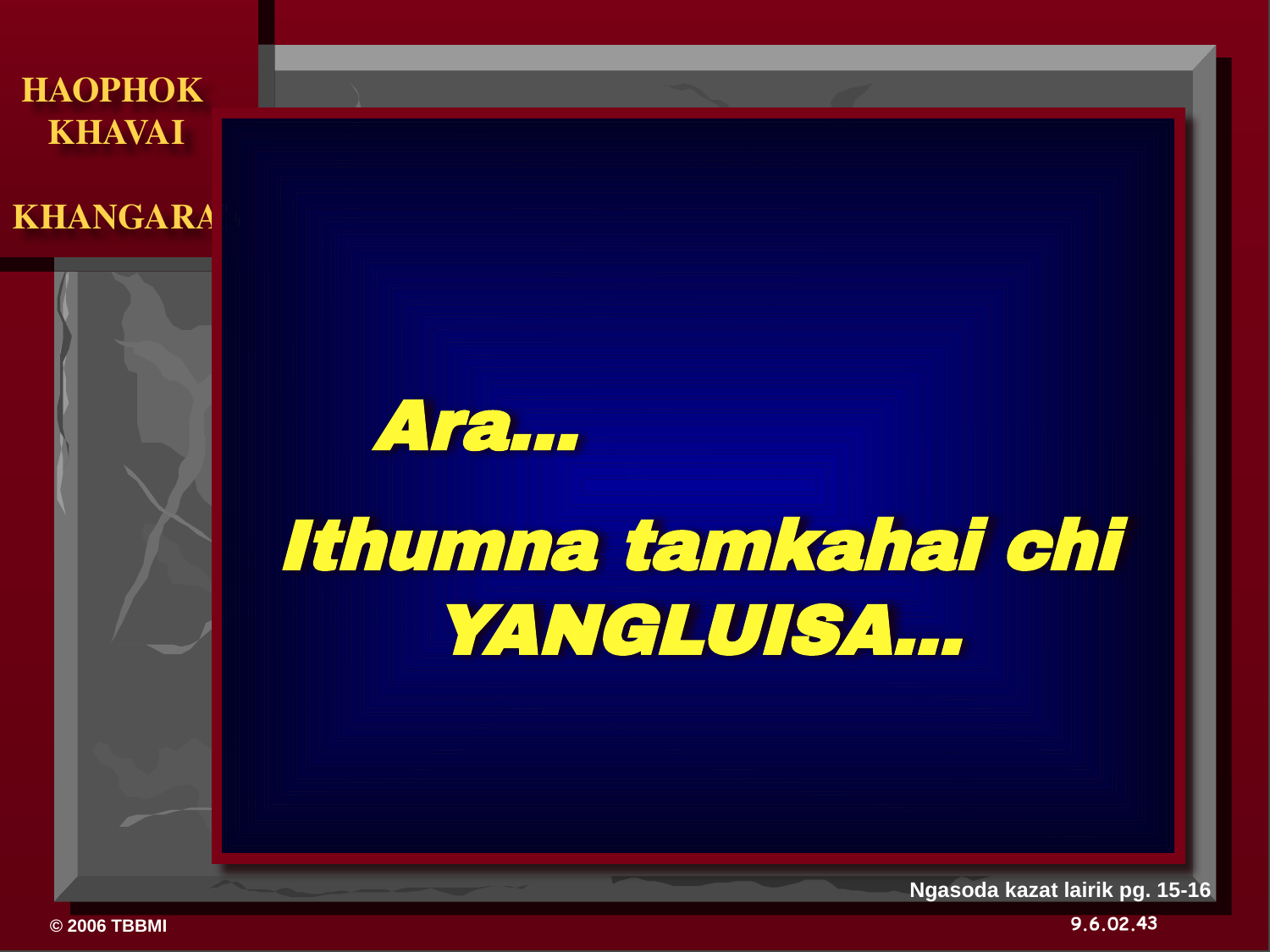

Ara…
Ithumna tamkahai chi YANGLUISA...

Ngasoda kazat lairik pg. 15-16
43